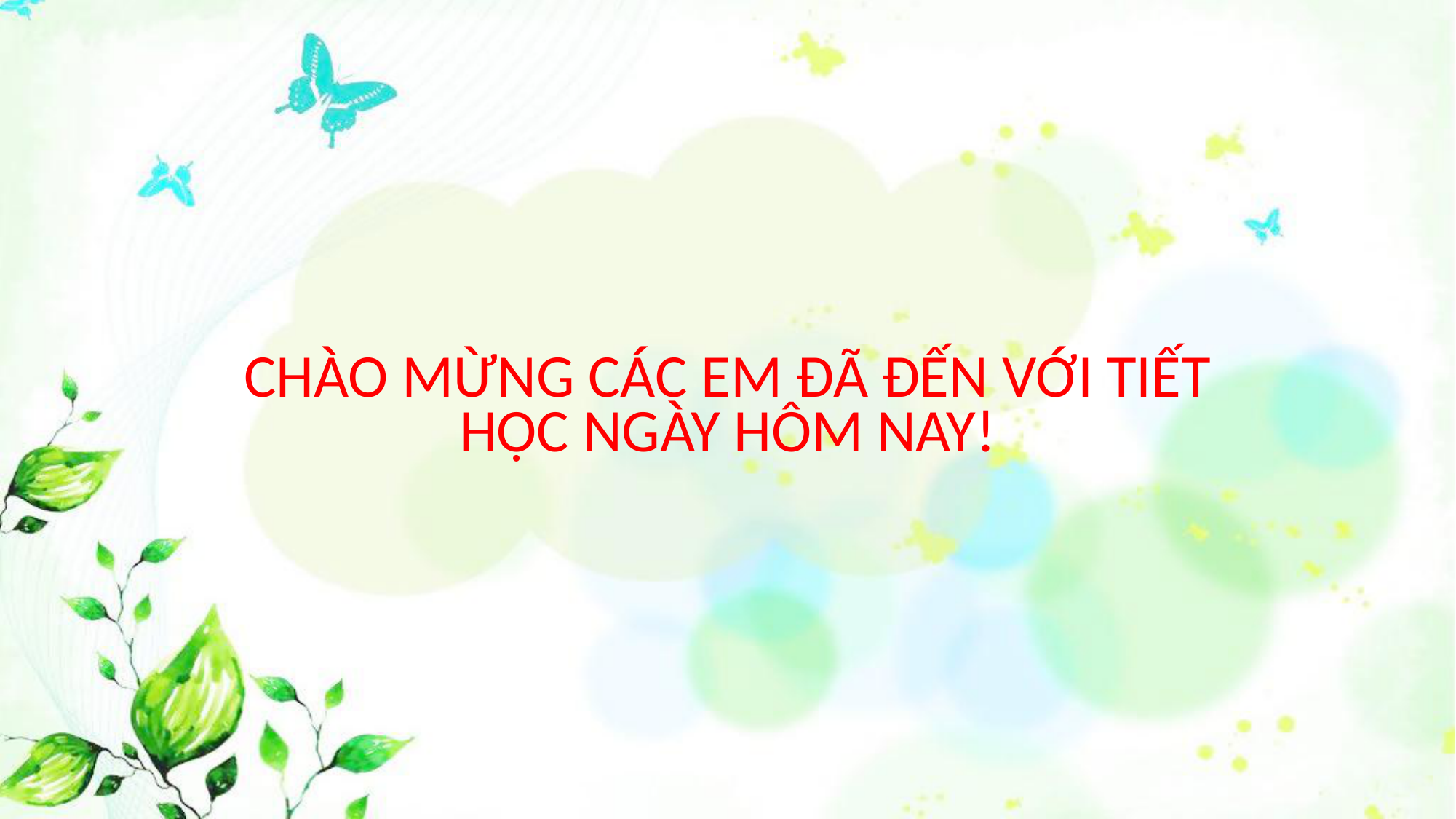

# CHÀO MỪNG CÁC EM ĐÃ ĐẾN VỚI TIẾT HỌC NGÀY HÔM NAY!